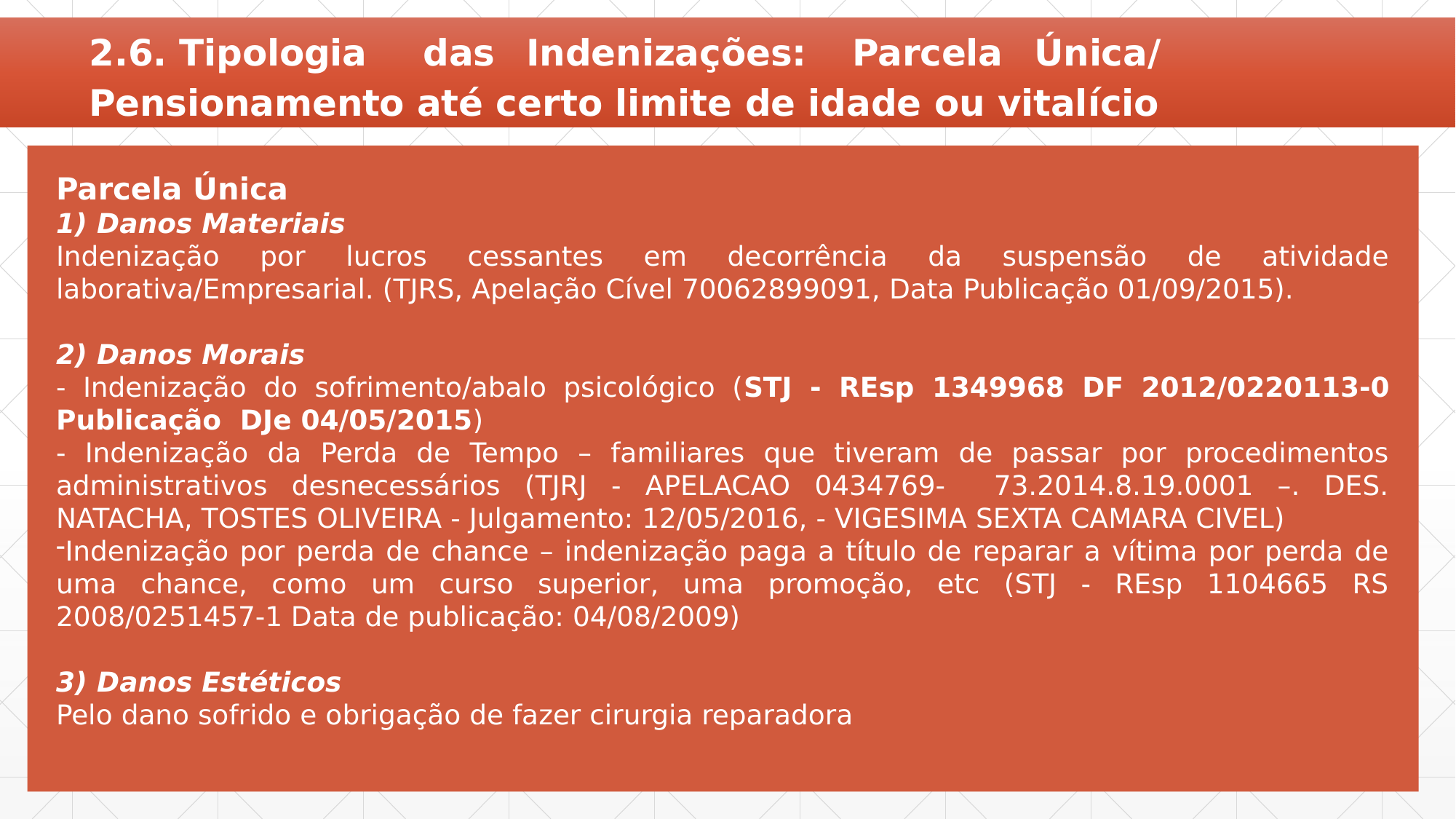

2.6. Tipologia	das	Indenizações:	Parcela	Única/ Pensionamento até certo limite de idade ou vitalício

Parcela Única
1) Danos Materiais
Indenização por lucros cessantes em decorrência da suspensão de atividade laborativa/Empresarial. (TJRS, Apelação Cível 70062899091, Data Publicação 01/09/2015).

2) Danos Morais
- Indenização do sofrimento/abalo psicológico (STJ - REsp 1349968 DF 2012/0220113-0 Publicação  DJe 04/05/2015)
- Indenização da Perda de Tempo – familiares que tiveram de passar por procedimentos administrativos desnecessários (TJRJ - APELACAO 0434769-  73.2014.8.19.0001 –. DES. NATACHA, TOSTES OLIVEIRA - Julgamento: 12/05/2016, - VIGESIMA SEXTA CAMARA CIVEL)
Indenização por perda de chance – indenização paga a título de reparar a vítima por perda de uma chance, como um curso superior, uma promoção, etc (STJ - REsp 1104665 RS 2008/0251457-1 Data de publicação: 04/08/2009)

3) Danos Estéticos
Pelo dano sofrido e obrigação de fazer cirurgia reparadora

Indenização paga proporcionalmente à diferença dos rendimentos
auferidos durante período de em que não se pode perfazer a  atividade laboral ou empresarial (em Parcela Única).
OBS:	Indenização	pelos	Danos	Emergentes,	tbém	parcela
única.
Materiais
perpetuará devido ao óbito. Paga, em geral,  até aos 25 anos do dependentes da vítima ou,